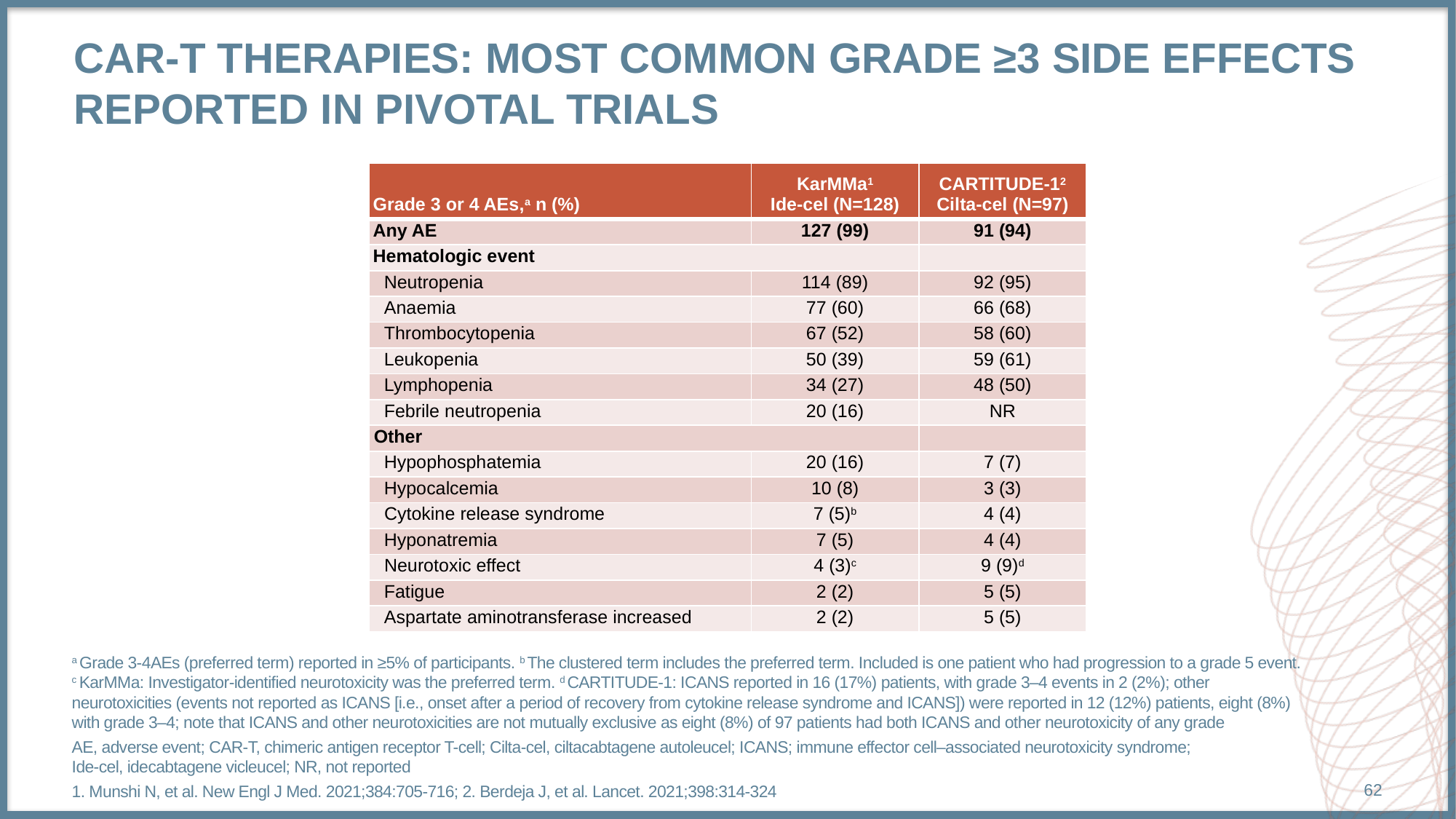

# Car-t therapies: Most common grade ≥3 side effects reported in pivotal trials
| Grade 3 or 4 AEs,a n (%) | KarMMa1 Ide-cel (N=128) | CARTITUDE-12 Cilta-cel (N=97) |
| --- | --- | --- |
| Any AE | 127 (99) | 91 (94) |
| Hematologic event |  |  |
| Neutropenia | 114 (89) | 92 (95) |
| Anaemia | 77 (60) | 66 (68) |
| Thrombocytopenia | 67 (52) | 58 (60) |
| Leukopenia | 50 (39) | 59 (61) |
| Lymphopenia | 34 (27) | 48 (50) |
| Febrile neutropenia | 20 (16) | NR |
| Other |  |  |
| Hypophosphatemia | 20 (16) | 7 (7) |
| Hypocalcemia | 10 (8) | 3 (3) |
| Cytokine release syndrome | 7 (5)b | 4 (4) |
| Hyponatremia | 7 (5) | 4 (4) |
| Neurotoxic effect | 4 (3)c | 9 (9)d |
| Fatigue | 2 (2) | 5 (5) |
| Aspartate aminotransferase increased | 2 (2) | 5 (5) |
a Grade 3-4AEs (preferred term) reported in ≥5% of participants. b The clustered term includes the preferred term. Included is one patient who had progression to a grade 5 event. c KarMMa: Investigator-identified neurotoxicity was the preferred term. d CARTITUDE-1: ICANS reported in 16 (17%) patients, with grade 3–4 events in 2 (2%); other neurotoxicities (events not reported as ICANS [i.e., onset after a period of recovery from cytokine release syndrome and ICANS]) were reported in 12 (12%) patients, eight (8%) with grade 3–4; note that ICANS and other neurotoxicities are not mutually exclusive as eight (8%) of 97 patients had both ICANS and other neurotoxicity of any grade
AE, adverse event; CAR-T, chimeric antigen receptor T-cell; Cilta-cel, ciltacabtagene autoleucel; ICANS; immune effector cell–associated neurotoxicity syndrome; Ide‑cel, idecabtagene vicleucel; NR, not reported
1. Munshi N, et al. New Engl J Med. 2021;384:705-716; 2. Berdeja J, et al. Lancet. 2021;398:314-324
62